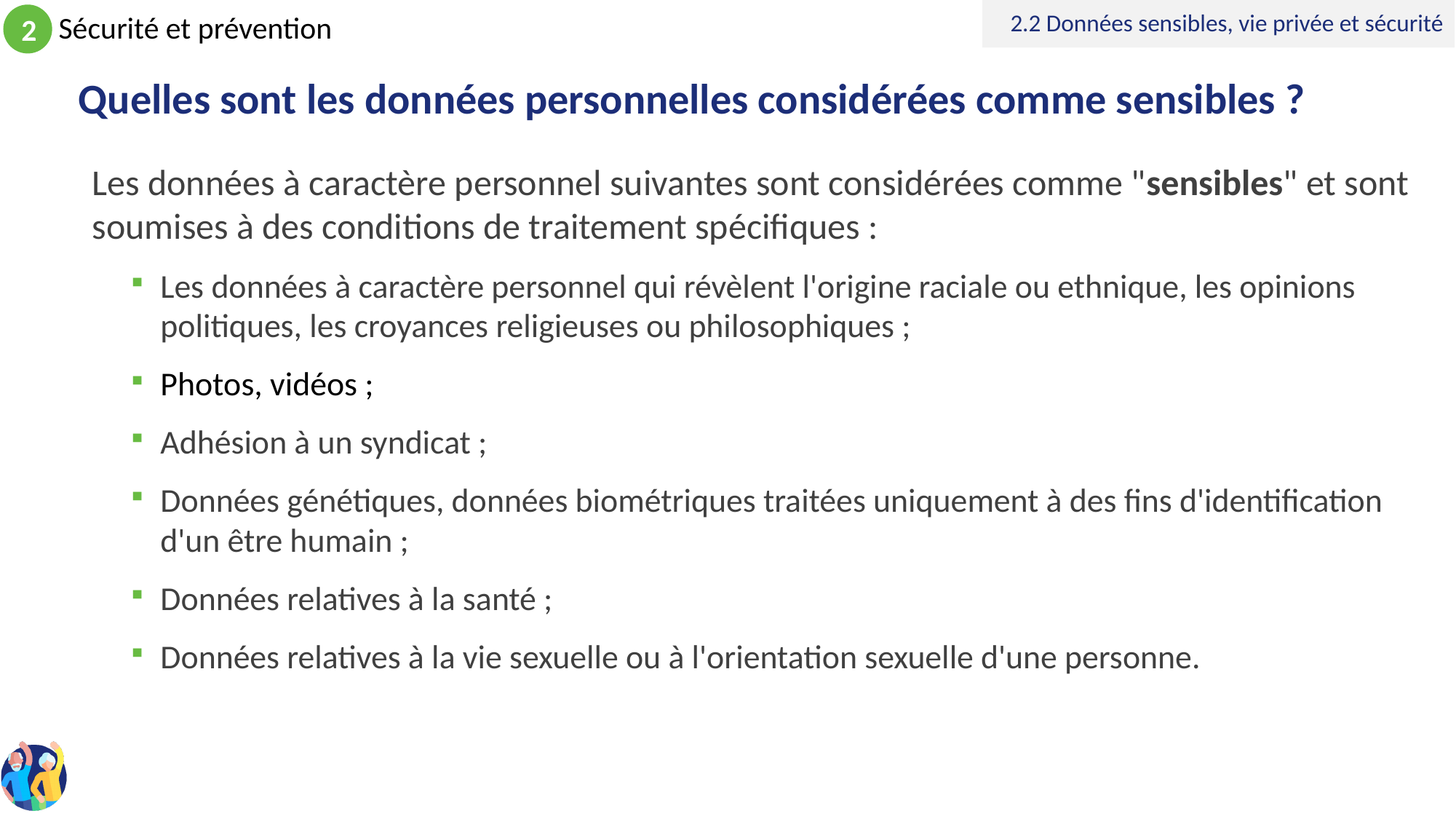

2.2 Données sensibles, vie privée et sécurité
# Quelles sont les données personnelles considérées comme sensibles ?
Les données à caractère personnel suivantes sont considérées comme "sensibles" et sont soumises à des conditions de traitement spécifiques :
Les données à caractère personnel qui révèlent l'origine raciale ou ethnique, les opinions politiques, les croyances religieuses ou philosophiques ;
Photos, vidéos ;
Adhésion à un syndicat ;
Données génétiques, données biométriques traitées uniquement à des fins d'identification d'un être humain ;
Données relatives à la santé ;
Données relatives à la vie sexuelle ou à l'orientation sexuelle d'une personne.